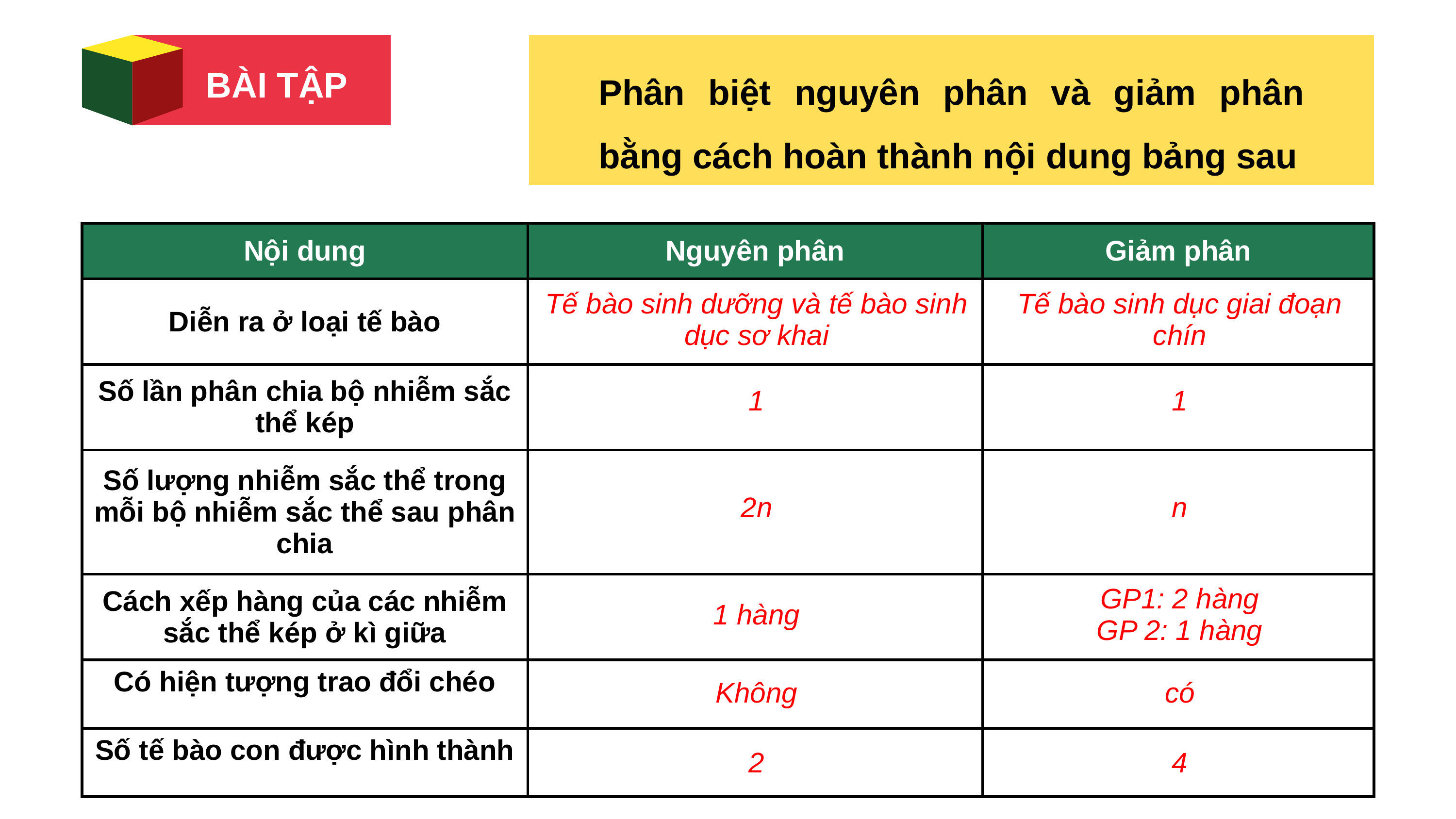

BÀI TẬP

Phân biệt nguyên phân và giảm phân bằng cách hoàn thành nội dung bảng sau
| Nội dung | Nguyên phân | Giảm phân |
| --- | --- | --- |
| Diễn ra ở loại tế bào |  |  |
| Số lần phân chia bộ nhiễm sắc thể kép |  |  |
| Số lượng nhiễm sắc thể trong mỗi bộ nhiễm sắc thể sau phân chia |  |  |
| Cách xếp hàng của các nhiễm sắc thể kép ở kì giữa |  |  |
| Có hiện tượng trao đổi chéo |  |  |
| Số tế bào con được hình thành |  |  |
| Tế bào sinh dưỡng và tế bào sinh dục sơ khai | Tế bào sinh dục giai đoạn chín |
| --- | --- |
| 1 | 1 |
| 2n | n |
| 1 hàng | GP1: 2 hàng GP 2: 1 hàng |
| Không | có |
| 2 | 4 |